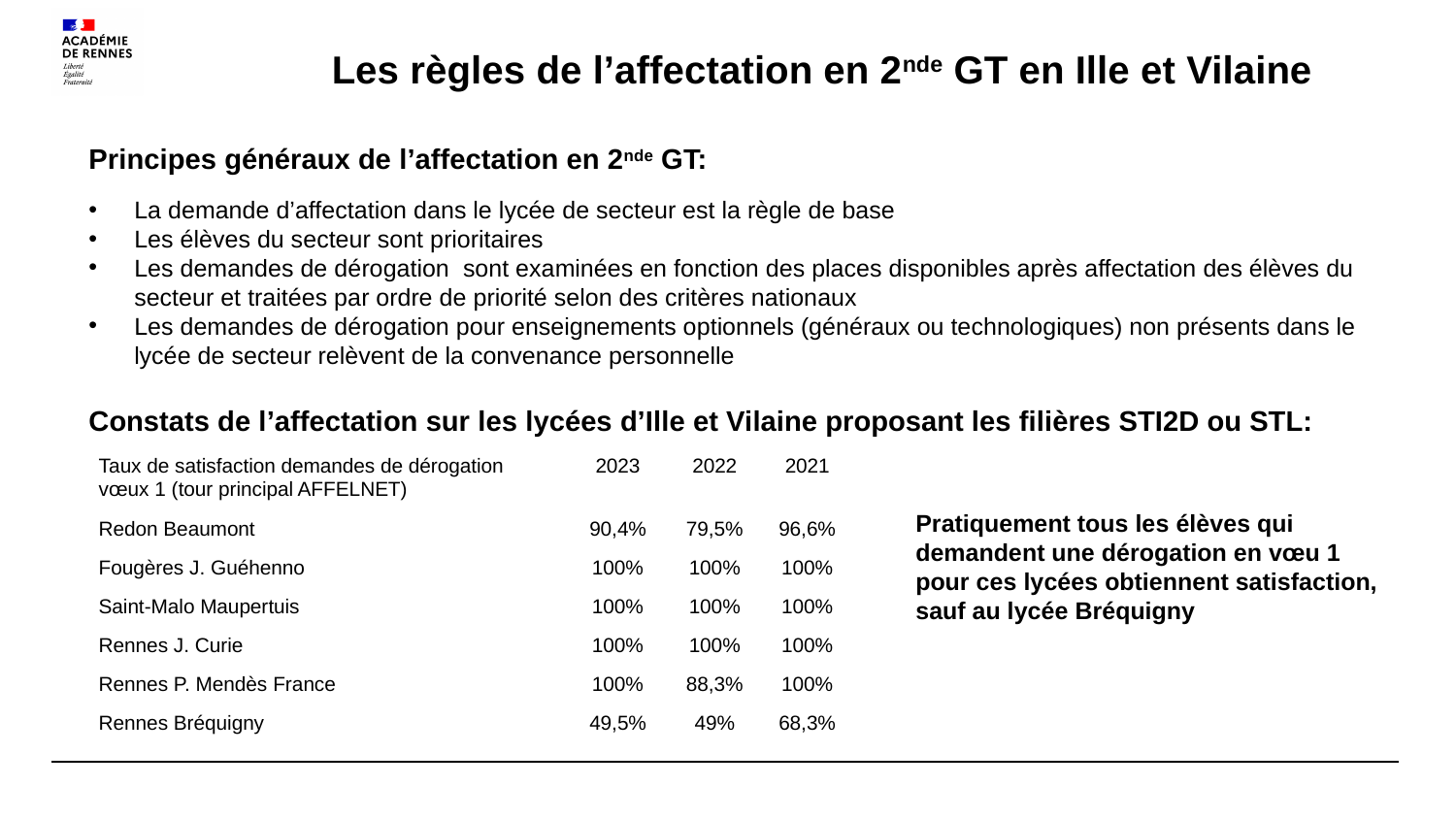

# Les règles de l’affectation en 2nde GT en Ille et Vilaine
Principes généraux de l’affectation en 2nde GT:

La demande d’affectation dans le lycée de secteur est la règle de base
Les élèves du secteur sont prioritaires
Les demandes de dérogation  sont examinées en fonction des places disponibles après affectation des élèves du secteur et traitées par ordre de priorité selon des critères nationaux
Les demandes de dérogation pour enseignements optionnels (généraux ou technologiques) non présents dans le lycée de secteur relèvent de la convenance personnelle

Constats de l’affectation sur les lycées d’Ille et Vilaine proposant les filières STI2D ou STL:

| Taux de satisfaction demandes de dérogation vœux 1 (tour principal AFFELNET) | 2023 | 2022 | 2021 |
| --- | --- | --- | --- |
| Redon Beaumont | 90,4% | 79,5% | 96,6% |
| Fougères J. Guéhenno | 100% | 100% | 100% |
| Saint-Malo Maupertuis | 100% | 100% | 100% |
| Rennes J. Curie | 100% | 100% | 100% |
| Rennes P. Mendès France | 100% | 88,3% | 100% |
| Rennes Bréquigny | 49,5% | 49% | 68,3% |
Pratiquement tous les élèves qui demandent une dérogation en vœu 1 pour ces lycées obtiennent satisfaction, sauf au lycée Bréquigny